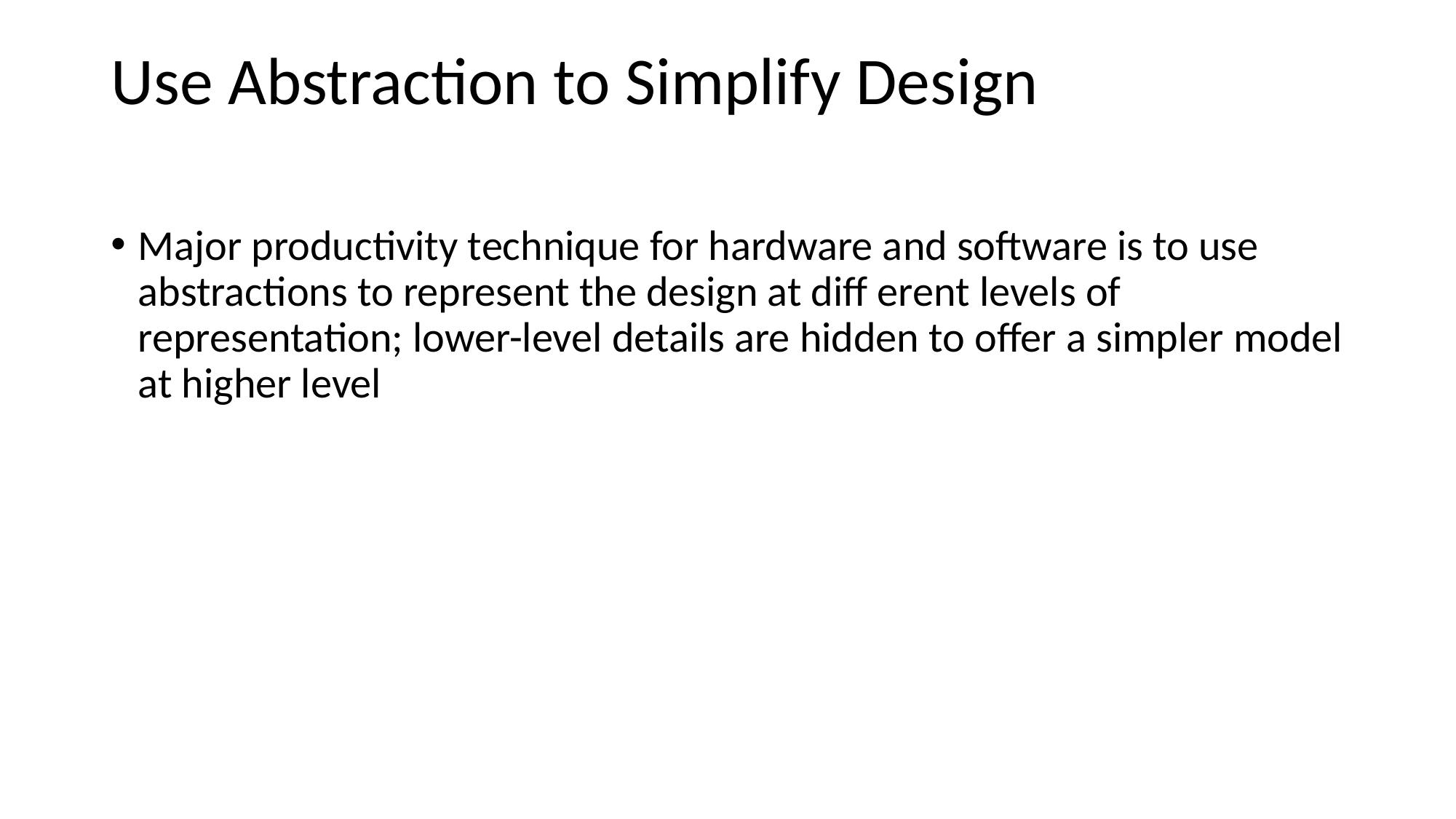

# Use Abstraction to Simplify Design
Major productivity technique for hardware and software is to use abstractions to represent the design at diff erent levels of representation; lower-level details are hidden to offer a simpler model at higher level